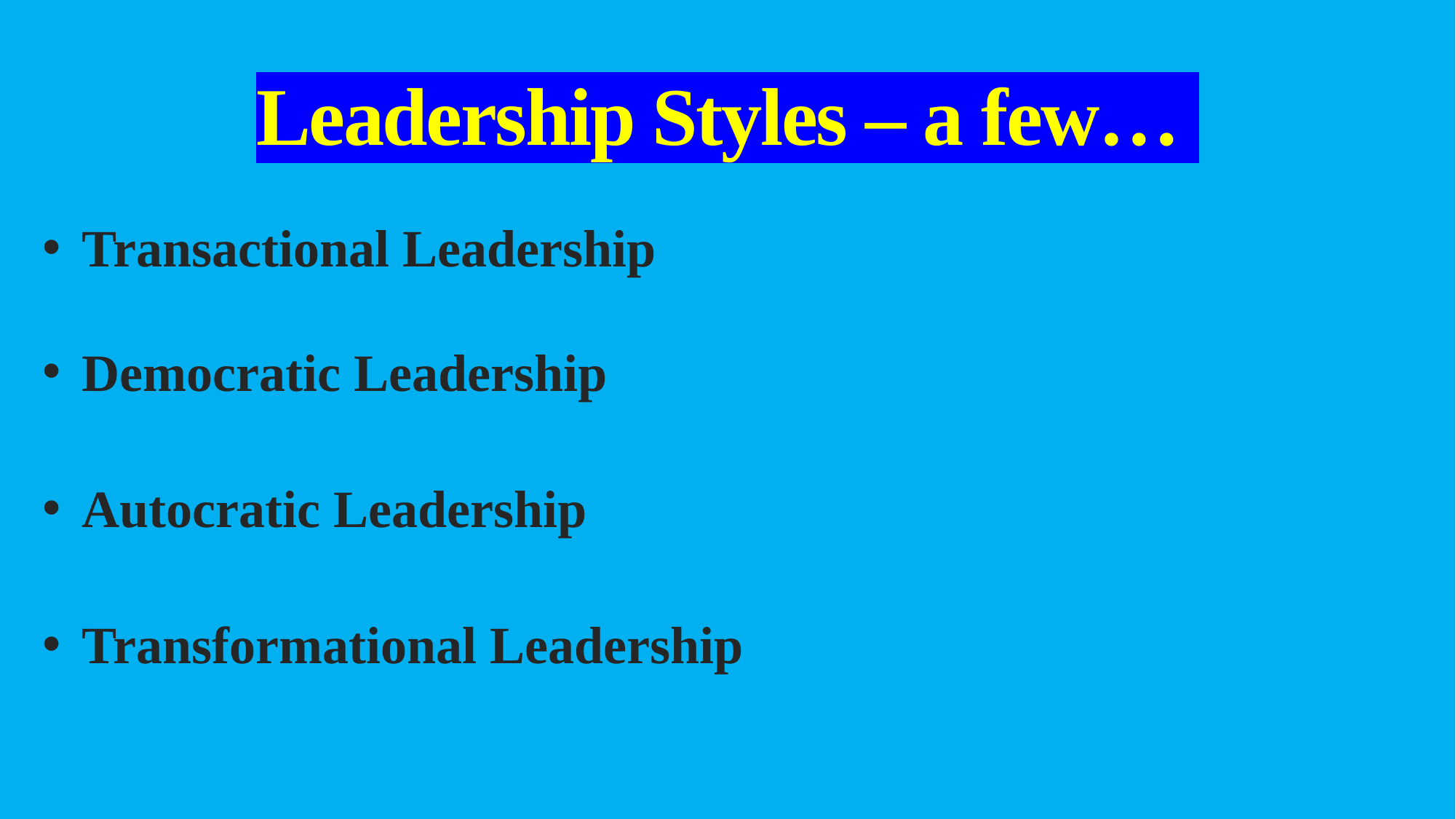

# Leadership Styles – a few…
Transactional Leadership

Democratic Leadership

Autocratic Leadership

Transformational Leadership